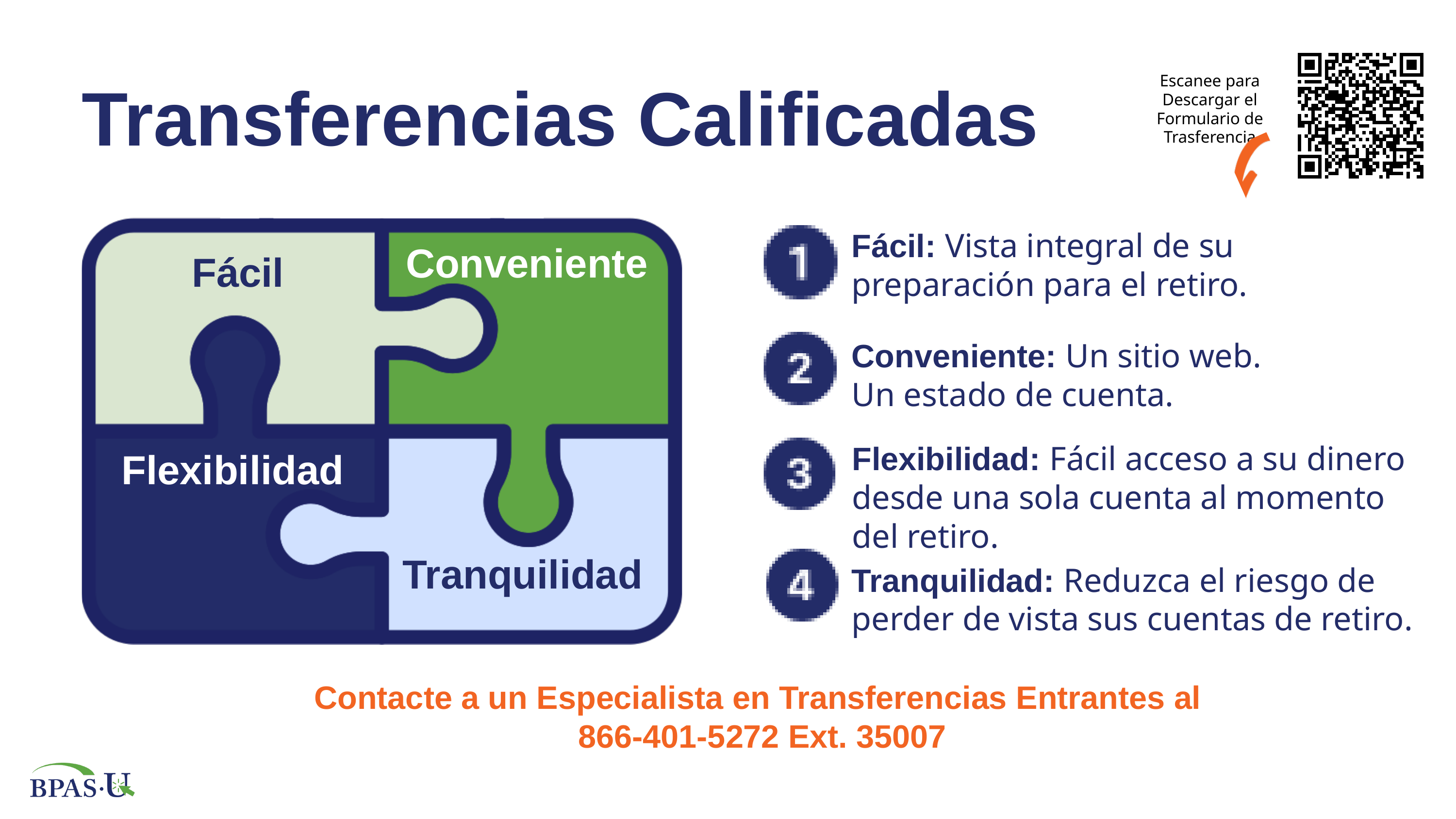

Transferencias Calificadas
Escanee para Descargar el Formulario de Trasferencia

Fácil: Vista integral de su preparación para el retiro.

Conveniente
Fácil

Conveniente: Un sitio web.
Un estado de cuenta.

Flexibilidad: Fácil acceso a su dinero desde una sola cuenta al momento del retiro.
Flexibilidad
Tranquilidad

Tranquilidad: Reduzca el riesgo de perder de vista sus cuentas de retiro.
Contacte a un Especialista en Transferencias Entrantes al
866-401-5272 Ext. 35007